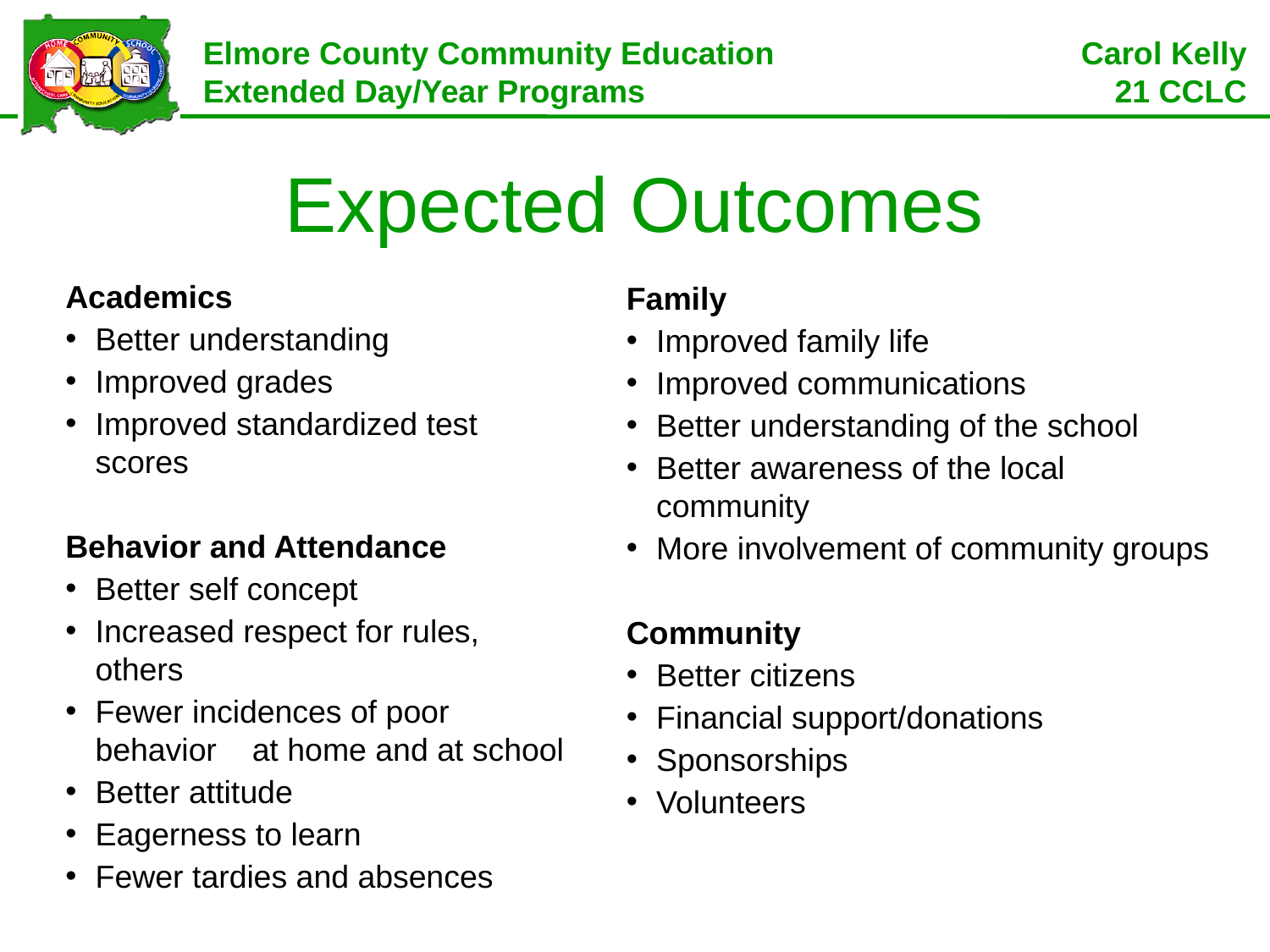

# Expected Outcomes
Academics
Better understanding
Improved grades
Improved standardized test scores

Behavior and Attendance
Better self concept
Increased respect for rules, others
Fewer incidences of poor behavior    at home and at school
Better attitude
Eagerness to learn
Fewer tardies and absences

Family
Improved family life
Improved communications
Better understanding of the school
Better awareness of the local community
More involvement of community groups

Community
Better citizens
Financial support/donations
Sponsorships
Volunteers